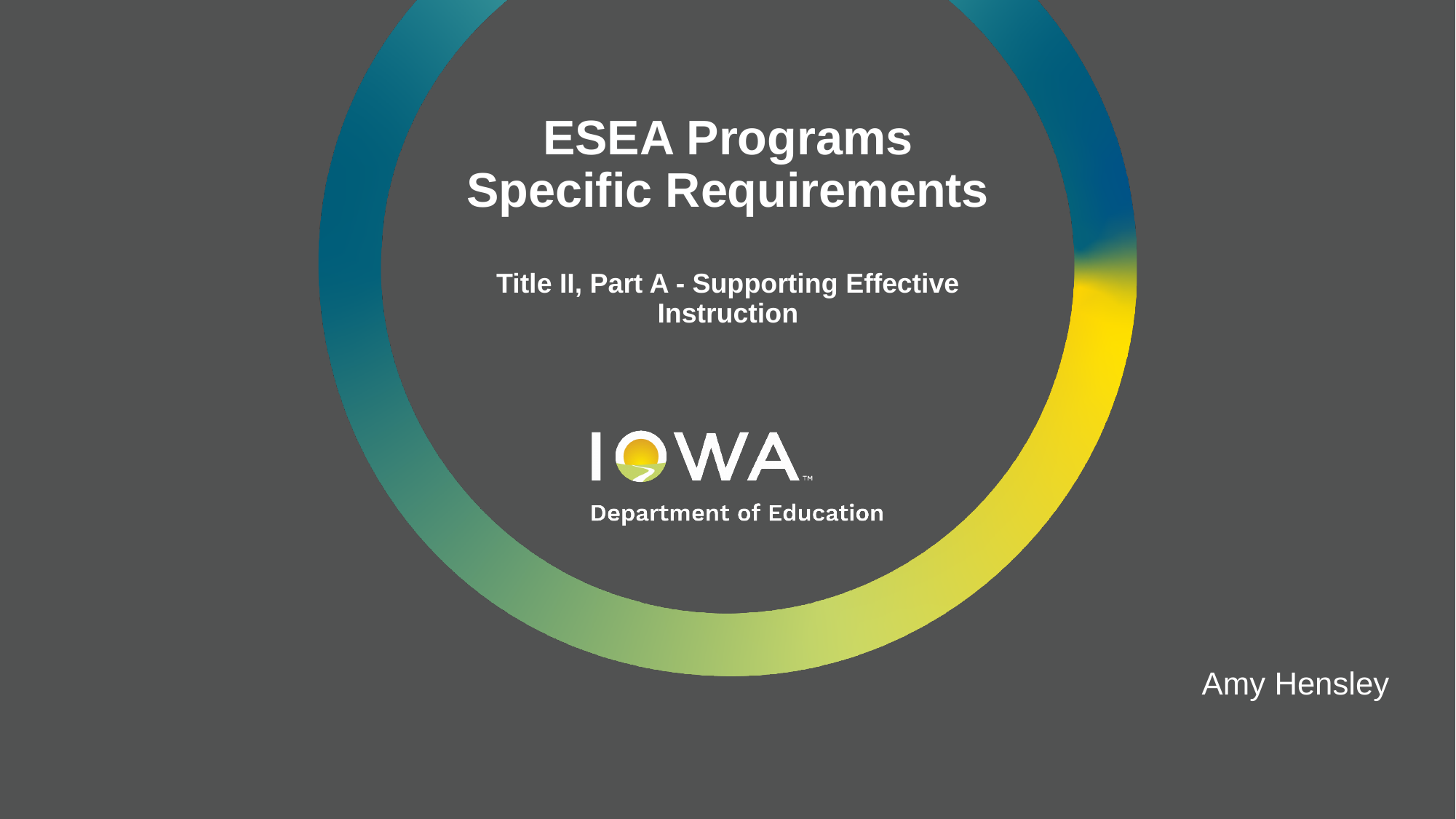

# ESEA Programs Specific Requirements

Title II, Part A - Supporting Effective Instruction
Amy Hensley